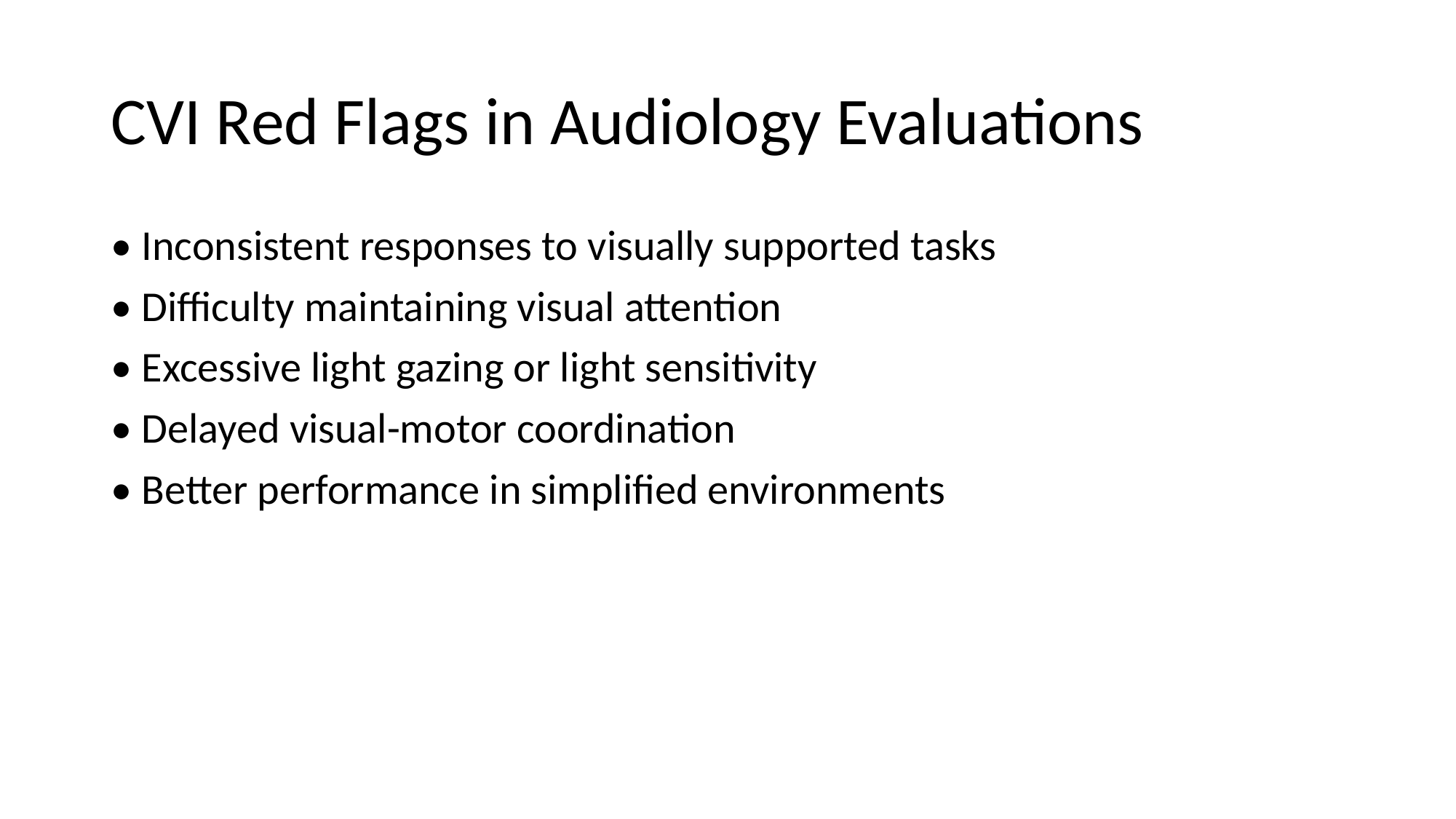

# CVI Red Flags in Audiology Evaluations
• Inconsistent responses to visually supported tasks
• Difficulty maintaining visual attention
• Excessive light gazing or light sensitivity
• Delayed visual-motor coordination
• Better performance in simplified environments